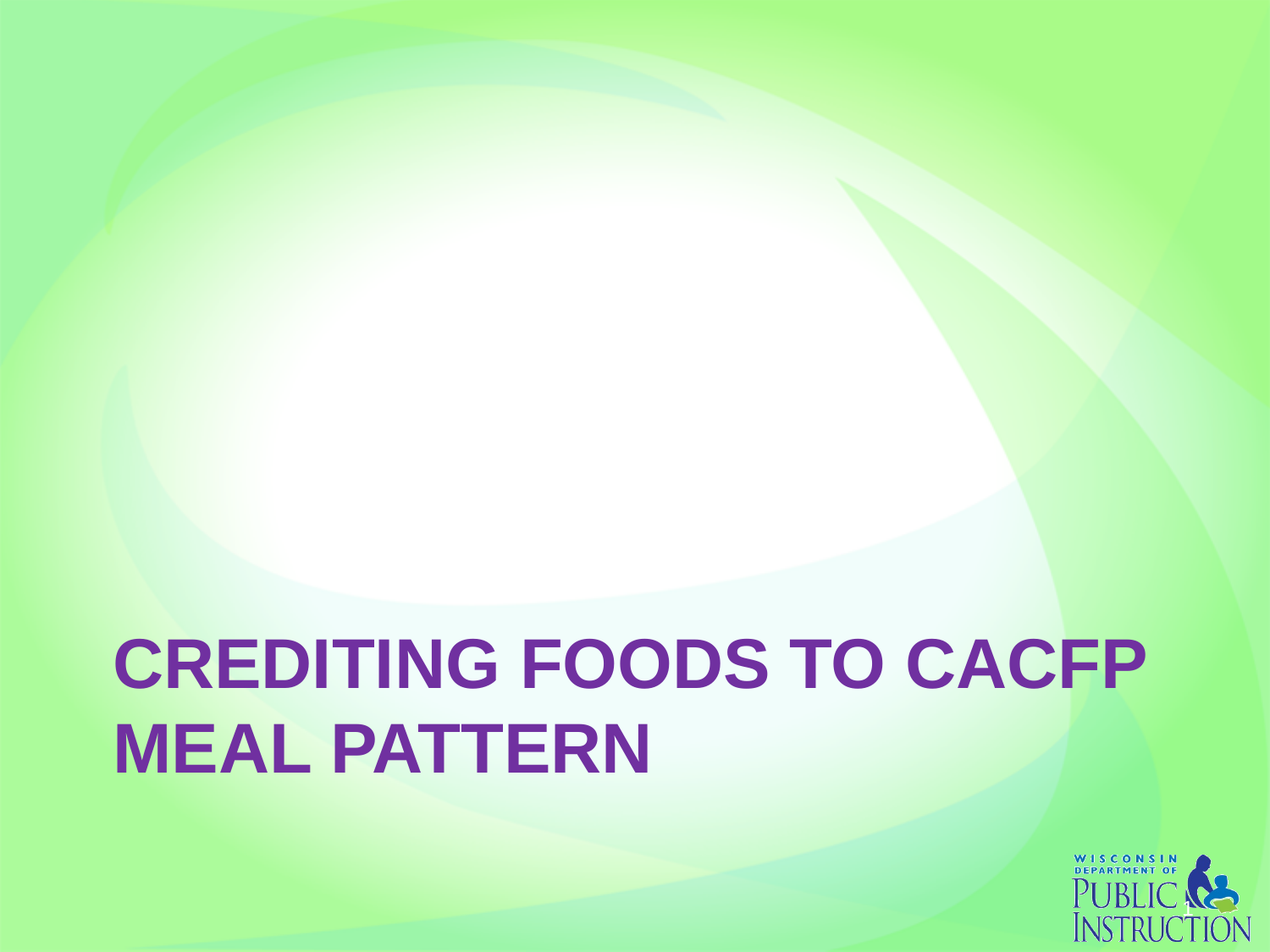

# Crediting foods to cacfp meal pattern
1